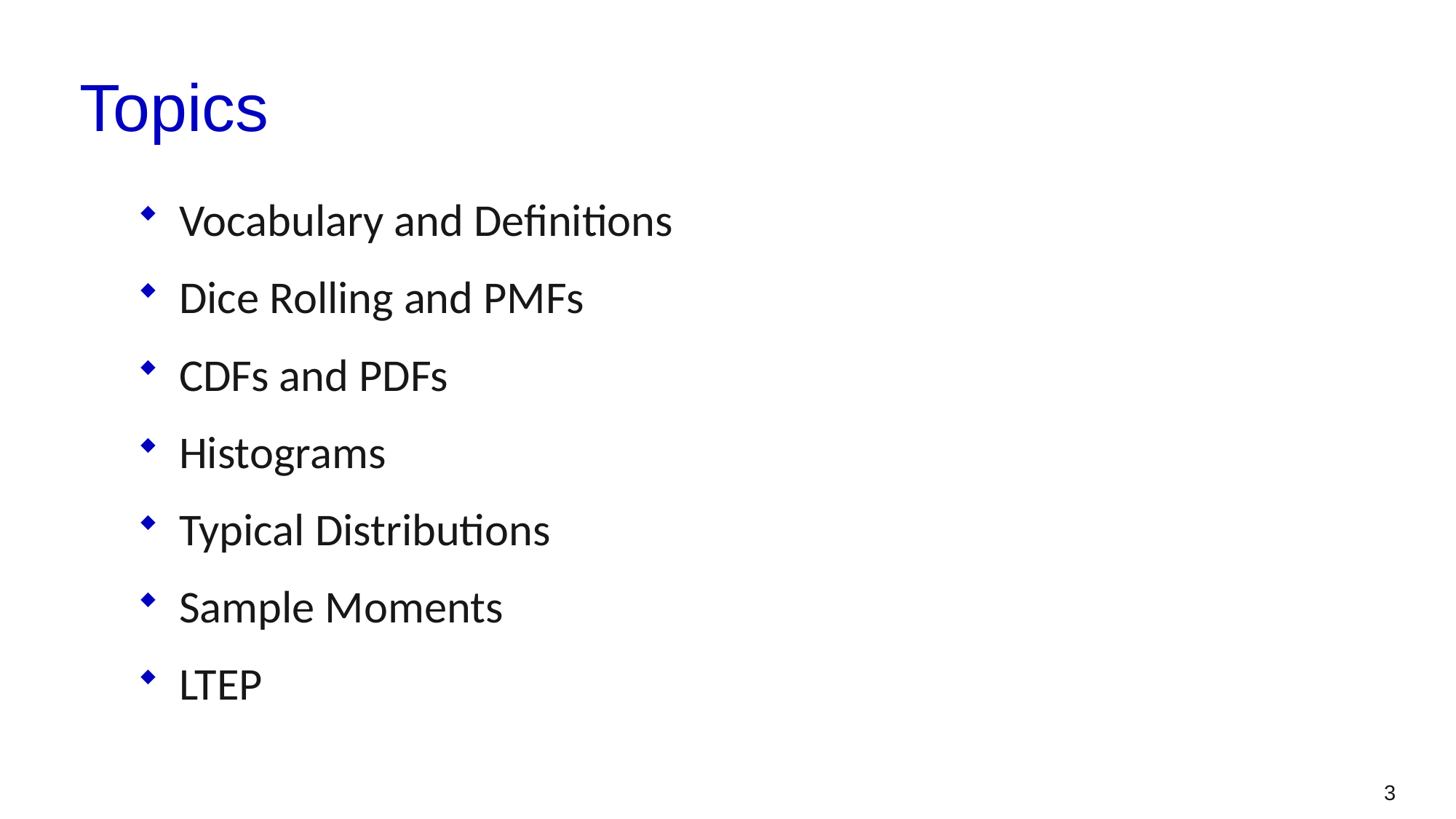

# Topics
Vocabulary and Definitions
Dice Rolling and PMFs
CDFs and PDFs
Histograms
Typical Distributions
Sample Moments
LTEP

3